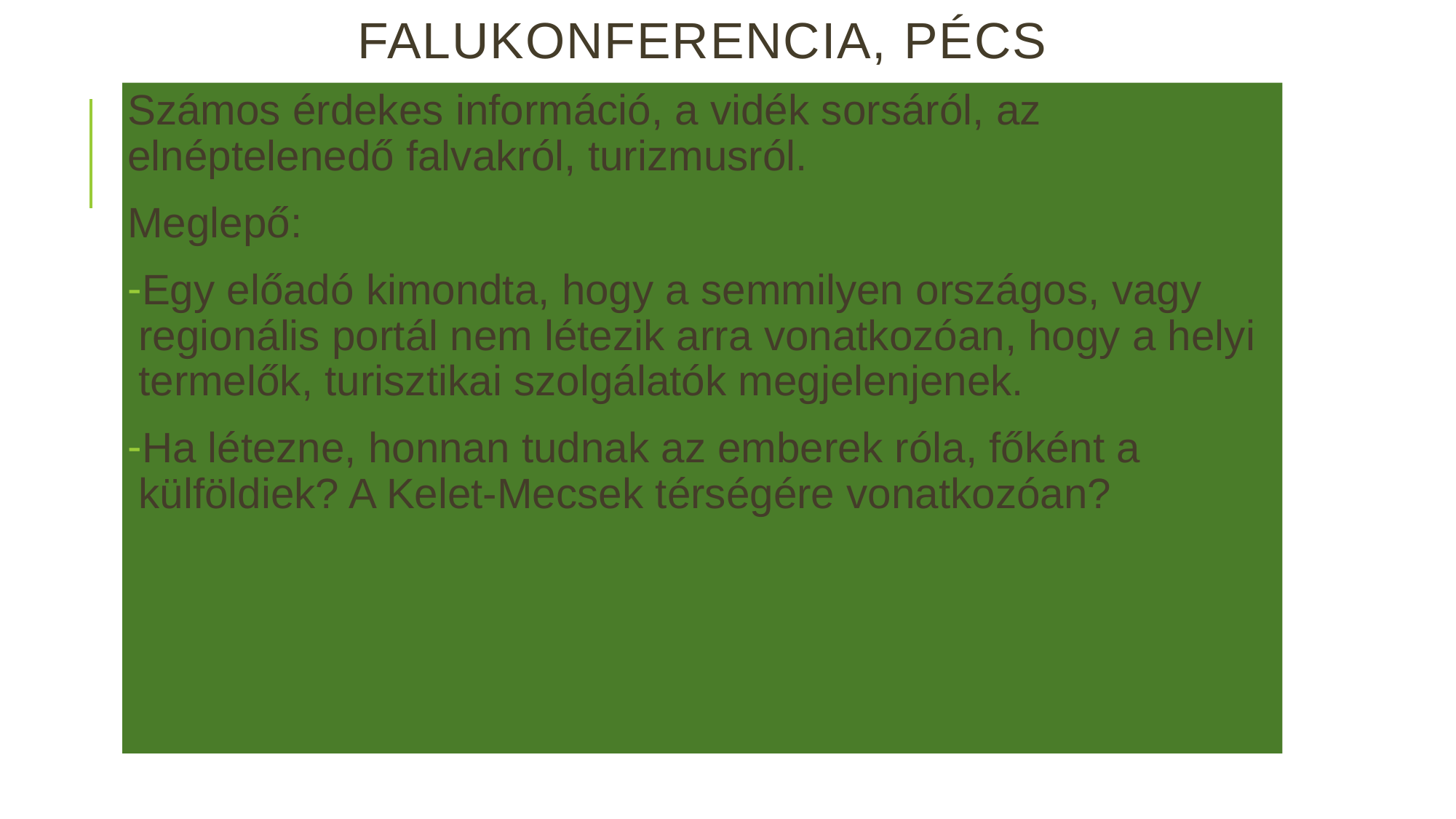

# FALUKONFERENCIA, PÉCS
Számos érdekes információ, a vidék sorsáról, az elnéptelenedő falvakról, turizmusról.
Meglepő:
Egy előadó kimondta, hogy a semmilyen országos, vagy regionális portál nem létezik arra vonatkozóan, hogy a helyi termelők, turisztikai szolgálatók megjelenjenek.
Ha létezne, honnan tudnak az emberek róla, főként a külföldiek? A Kelet-Mecsek térségére vonatkozóan?